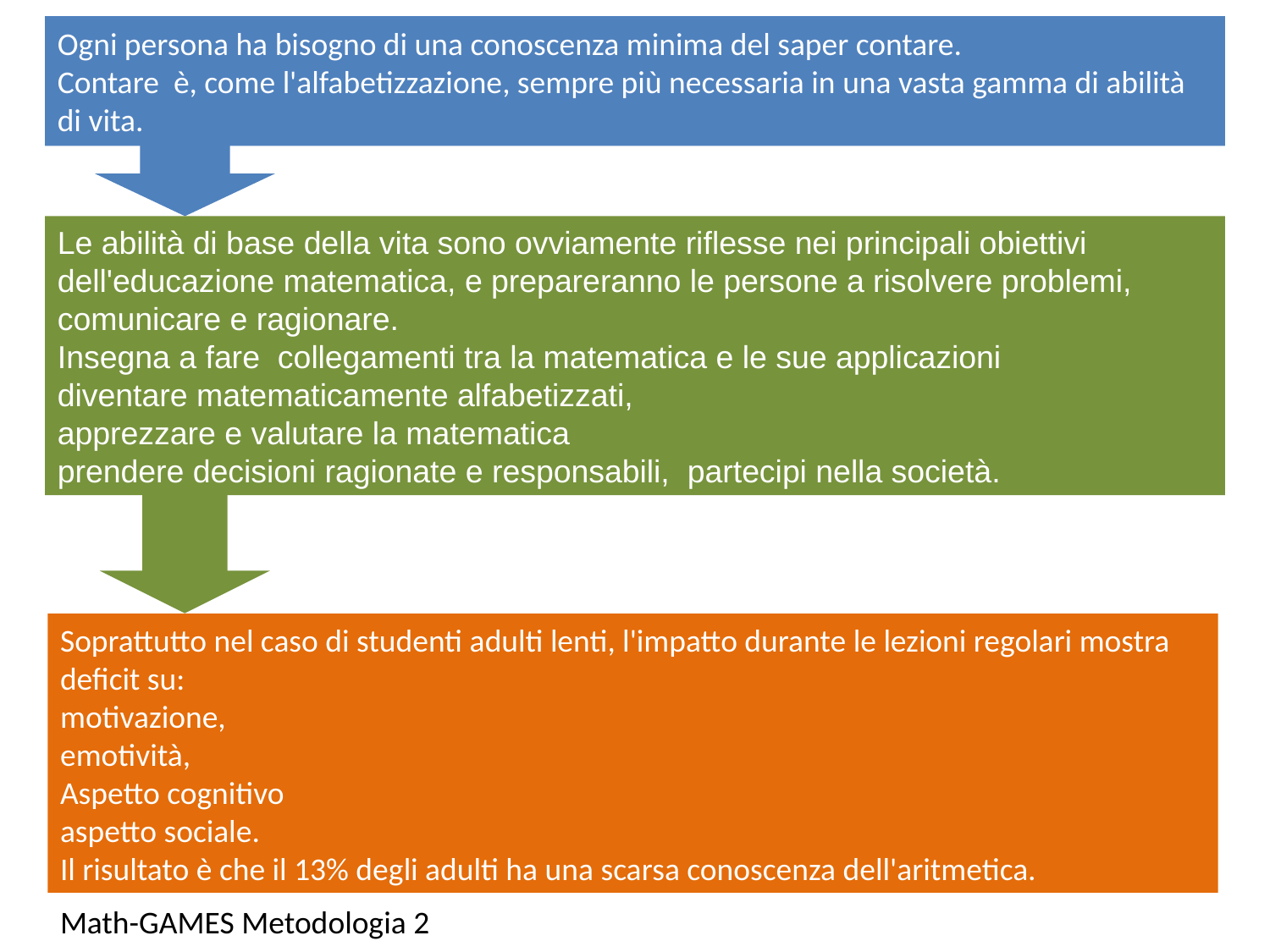

Ogni persona ha bisogno di una conoscenza minima del saper contare.
Contare  è, come l'alfabetizzazione, sempre più necessaria in una vasta gamma di abilità di vita.

Le abilità di base della vita sono ovviamente riflesse nei principali obiettivi dell'educazione matematica, e prepareranno le persone a risolvere problemi,
comunicare e ragionare.
Insegna a fare  collegamenti tra la matematica e le sue applicazioni
diventare matematicamente alfabetizzati,
apprezzare e valutare la matematica
prendere decisioni ragionate e responsabili,  partecipi nella società.

Soprattutto nel caso di studenti adulti lenti, l'impatto durante le lezioni regolari mostra deficit su:
motivazione,
emotività,
Aspetto cognitivo
aspetto sociale.
Il risultato è che il 13% degli adulti ha una scarsa conoscenza dell'aritmetica.
Math-GAMES Metodologia 2